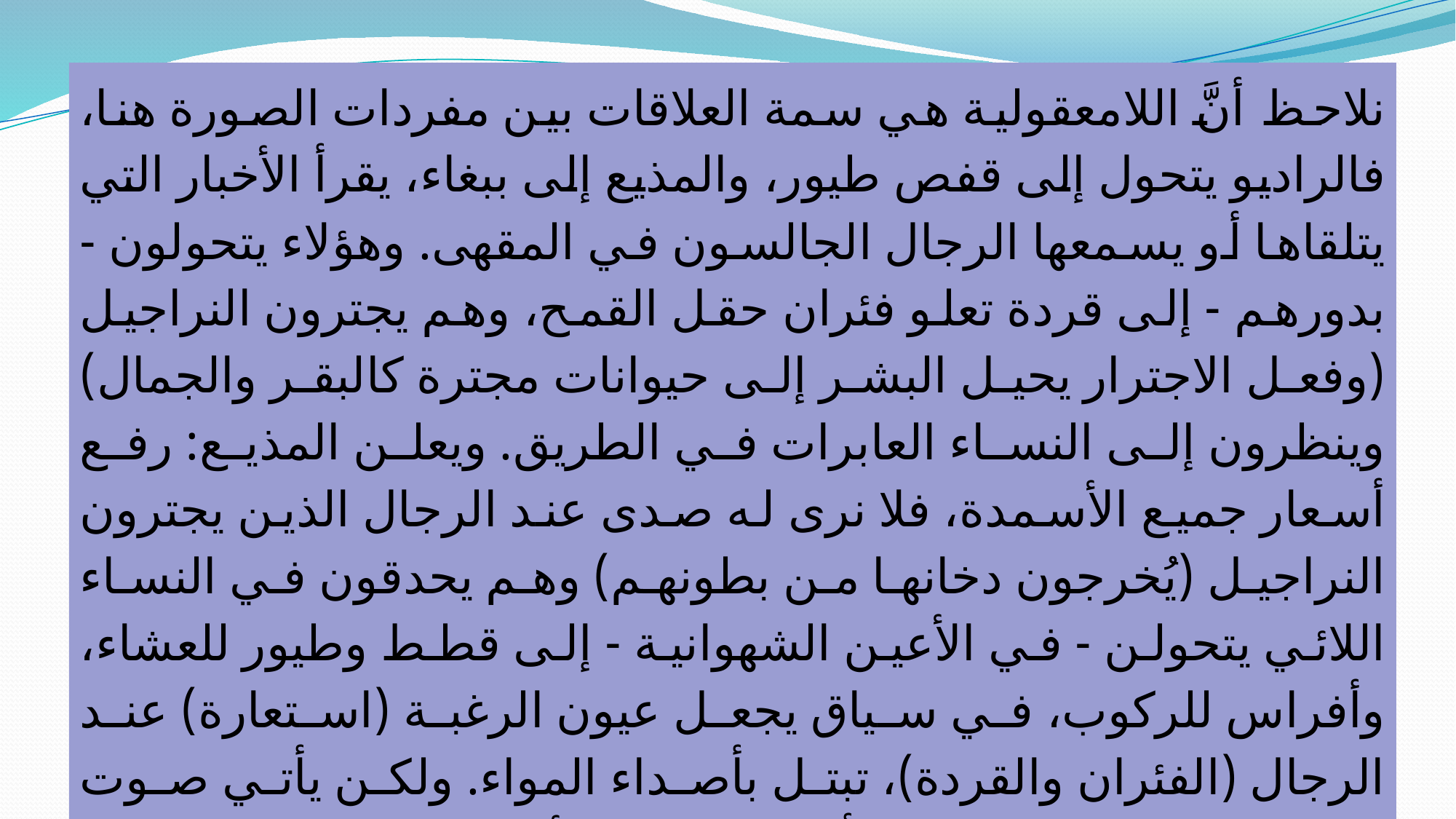

نلاحظ أنَّ اللامعقولية هي سمة العلاقات بين مفردات الصورة هنا، فالراديو يتحول إلى قفص طيور، والمذيع إلى ببغاء، يقرأ الأخبار التي يتلقاها أو يسمعها الرجال الجالسون في المقهى. وهؤلاء يتحولون - بدورهم - إلى قردة تعلو فئران حقل القمح، وهم يجترون النراجيل (وفعل الاجترار يحيل البشر إلى حيوانات مجترة كالبقر والجمال) وينظرون إلى النساء العابرات في الطريق. ويعلن المذيع: رفع أسعار جميع الأسمدة، فلا نرى له صدى عند الرجال الذين يجترون النراجيل (يُخرجون دخانها من بطونهم) وهم يحدقون في النساء اللائي يتحولن - في الأعين الشهوانية - إلى قطط وطيور للعشاء، وأفراس للركوب، في سياق يجعل عيون الرغبة (استعارة) عند الرجال (الفئران والقردة)، تبتل بأصداء المواء. ولكن يأتي صوت المذيع الببغاء، ليعلن: رفع أسعار جميع الأسمدة، وهو خبر يصدم المزارعين أو ملاك الأراضي الزراعية الجالسين على المقهى، فيكون رد الفعل التعليق اليائس: (ما من فائدة).